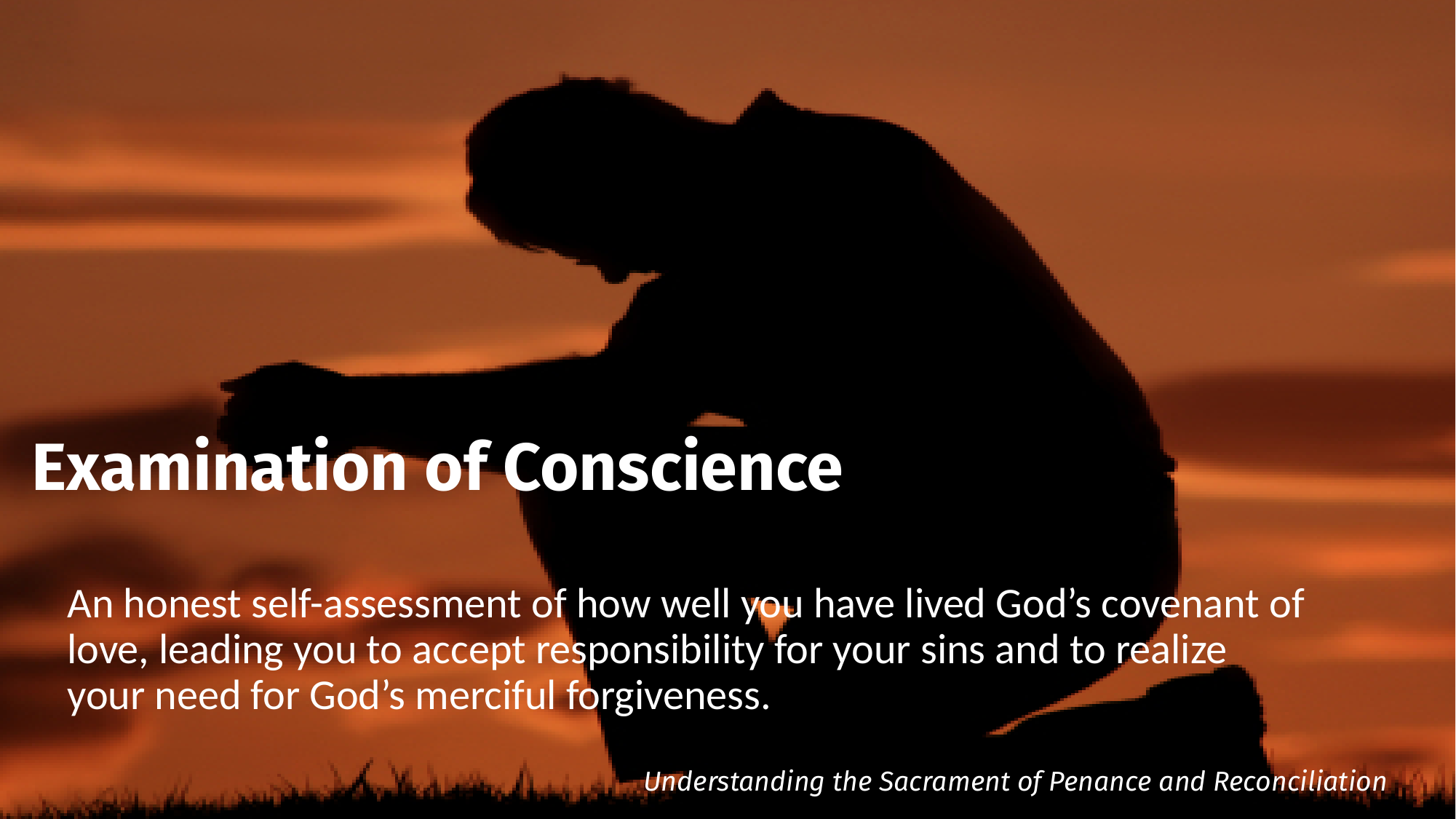

# Examination of Conscience
An honest self-assessment of how well you have lived God’s covenant of love, leading you to accept responsibility for your sins and to realize your need for God’s merciful forgiveness.
Understanding the Sacrament of Penance and Reconciliation